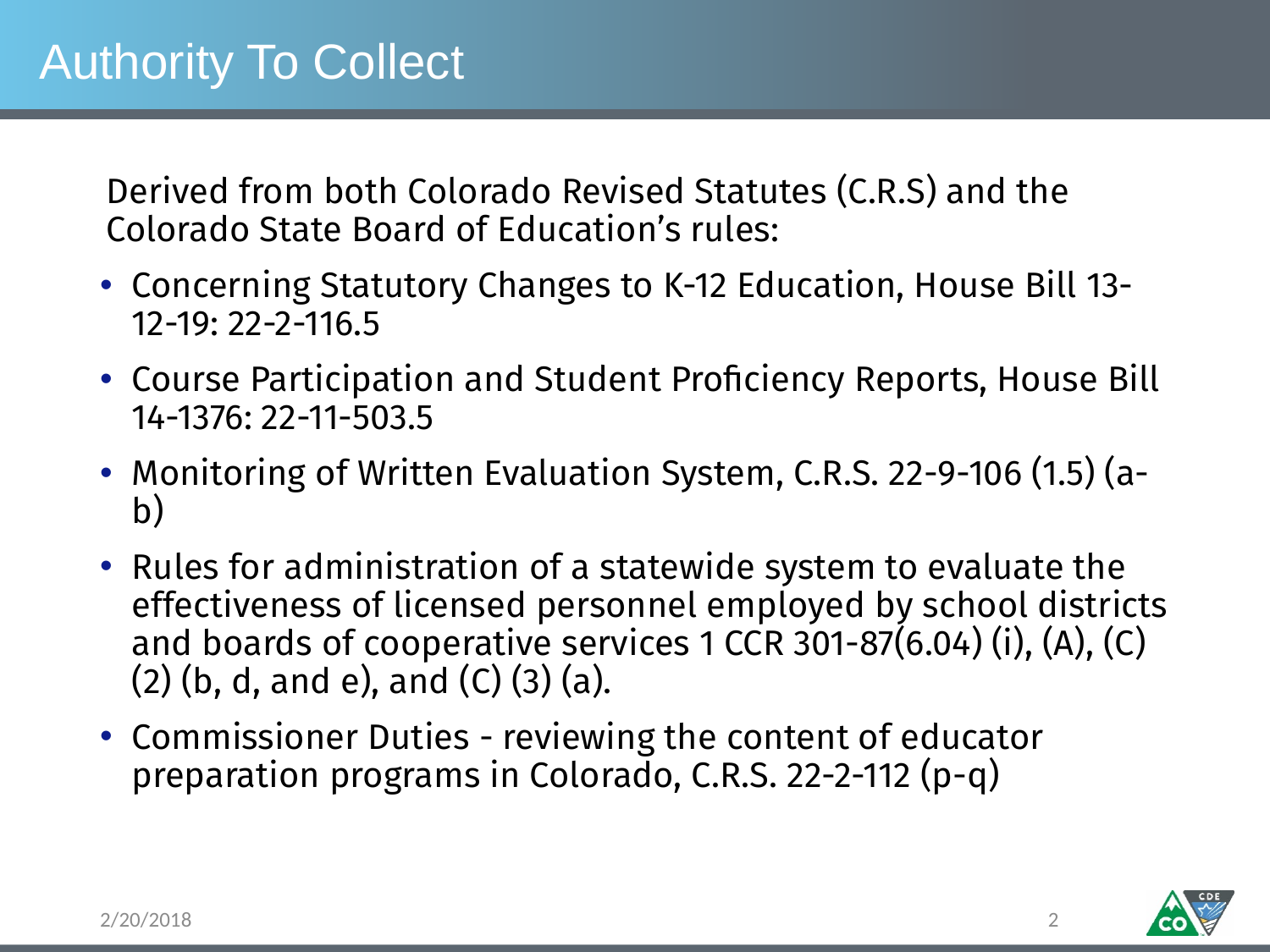

# Authority To Collect
Derived from both Colorado Revised Statutes (C.R.S) and the Colorado State Board of Education’s rules:
Concerning Statutory Changes to K-12 Education, House Bill 13-12-19: 22-2-116.5
Course Participation and Student Proficiency Reports, House Bill 14-1376: 22-11-503.5
Monitoring of Written Evaluation System, C.R.S. 22-9-106 (1.5) (a-b)
Rules for administration of a statewide system to evaluate the effectiveness of licensed personnel employed by school districts and boards of cooperative services 1 CCR 301-87(6.04) (i), (A), (C) (2) (b, d, and e), and (C) (3) (a).
Commissioner Duties - reviewing the content of educator preparation programs in Colorado, C.R.S. 22-2-112 (p-q)